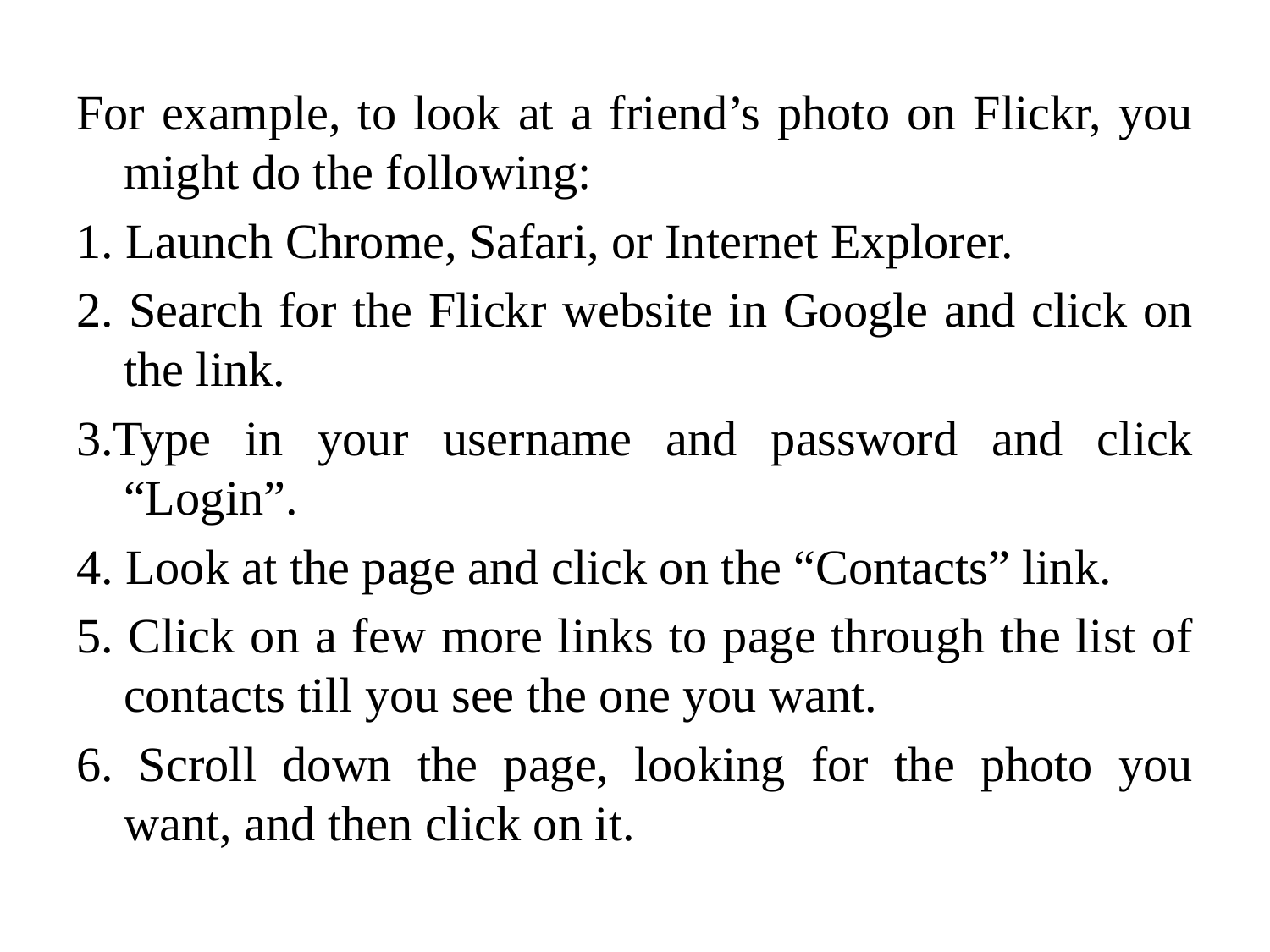

For example, to look at a friend’s photo on Flickr, you might do the following:
1. Launch Chrome, Safari, or Internet Explorer.
2. Search for the Flickr website in Google and click on the link.
3.Type in your username and password and click “Login”.
4. Look at the page and click on the “Contacts” link.
5. Click on a few more links to page through the list of contacts till you see the one you want.
6. Scroll down the page, looking for the photo you want, and then click on it.